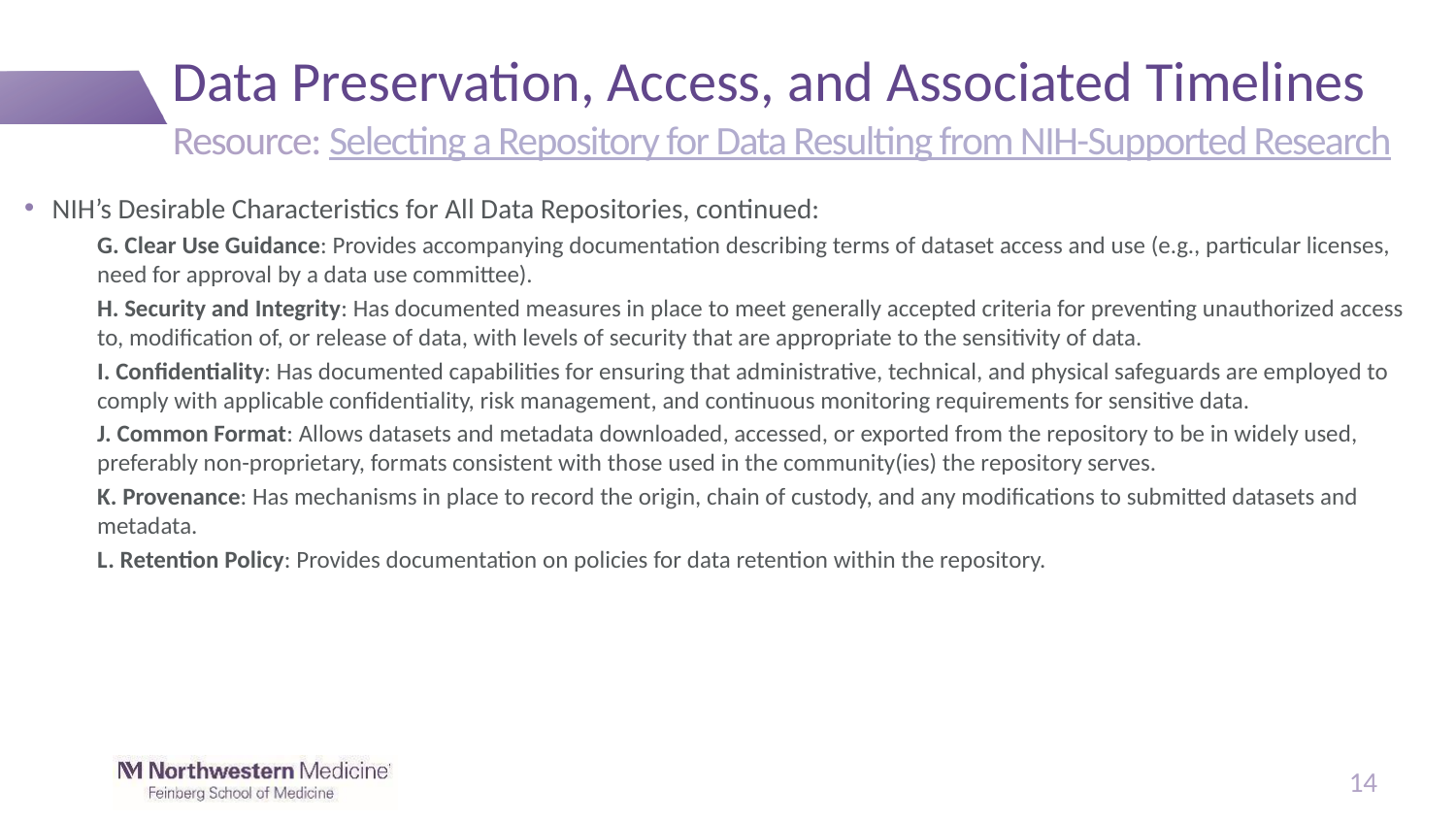

# Data Preservation, Access, and Associated Timelines
Resource: Selecting a Repository for Data Resulting from NIH-Supported Research
NIH’s Desirable Characteristics for All Data Repositories, continued:
G. Clear Use Guidance: Provides accompanying documentation describing terms of dataset access and use (e.g., particular licenses, need for approval by a data use committee).
H. Security and Integrity: Has documented measures in place to meet generally accepted criteria for preventing unauthorized access to, modification of, or release of data, with levels of security that are appropriate to the sensitivity of data.
I. Confidentiality: Has documented capabilities for ensuring that administrative, technical, and physical safeguards are employed to comply with applicable confidentiality, risk management, and continuous monitoring requirements for sensitive data.
J. Common Format: Allows datasets and metadata downloaded, accessed, or exported from the repository to be in widely used, preferably non-proprietary, formats consistent with those used in the community(ies) the repository serves.
K. Provenance: Has mechanisms in place to record the origin, chain of custody, and any modifications to submitted datasets and metadata.
L. Retention Policy: Provides documentation on policies for data retention within the repository.
14